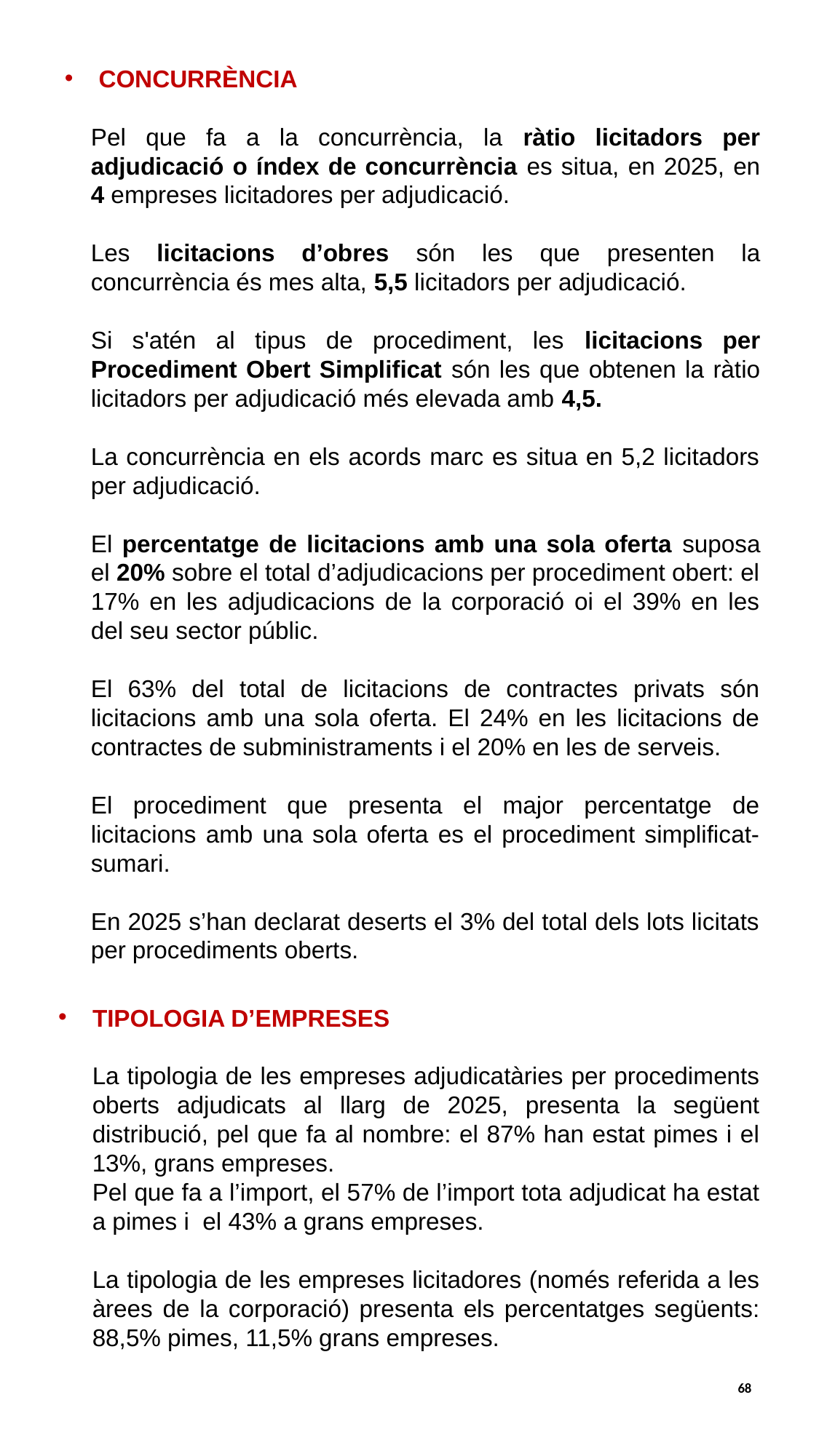

CONCURRÈNCIA

Pel que fa a la concurrència, la ràtio licitadors per adjudicació o índex de concurrència es situa, en 2025, en 4 empreses licitadores per adjudicació.

Les licitacions d’obres són les que presenten la concurrència és mes alta, 5,5 licitadors per adjudicació.

Si s'atén al tipus de procediment, les licitacions per Procediment Obert Simplificat són les que obtenen la ràtio licitadors per adjudicació més elevada amb 4,5.

La concurrència en els acords marc es situa en 5,2 licitadors per adjudicació.

El percentatge de licitacions amb una sola oferta suposa el 20% sobre el total d’adjudicacions per procediment obert: el 17% en les adjudicacions de la corporació oi el 39% en les del seu sector públic.

El 63% del total de licitacions de contractes privats són licitacions amb una sola oferta. El 24% en les licitacions de contractes de subministraments i el 20% en les de serveis.

El procediment que presenta el major percentatge de licitacions amb una sola oferta es el procediment simplificat-sumari.

En 2025 s’han declarat deserts el 3% del total dels lots licitats per procediments oberts.

TIPOLOGIA D’EMPRESES

La tipologia de les empreses adjudicatàries per procediments oberts adjudicats al llarg de 2025, presenta la següent distribució, pel que fa al nombre: el 87% han estat pimes i el 13%, grans empreses.
Pel que fa a l’import, el 57% de l’import tota adjudicat ha estat a pimes i  el 43% a grans empreses.

La tipologia de les empreses licitadores (només referida a les àrees de la corporació) presenta els percentatges següents: 88,5% pimes, 11,5% grans empreses.
68